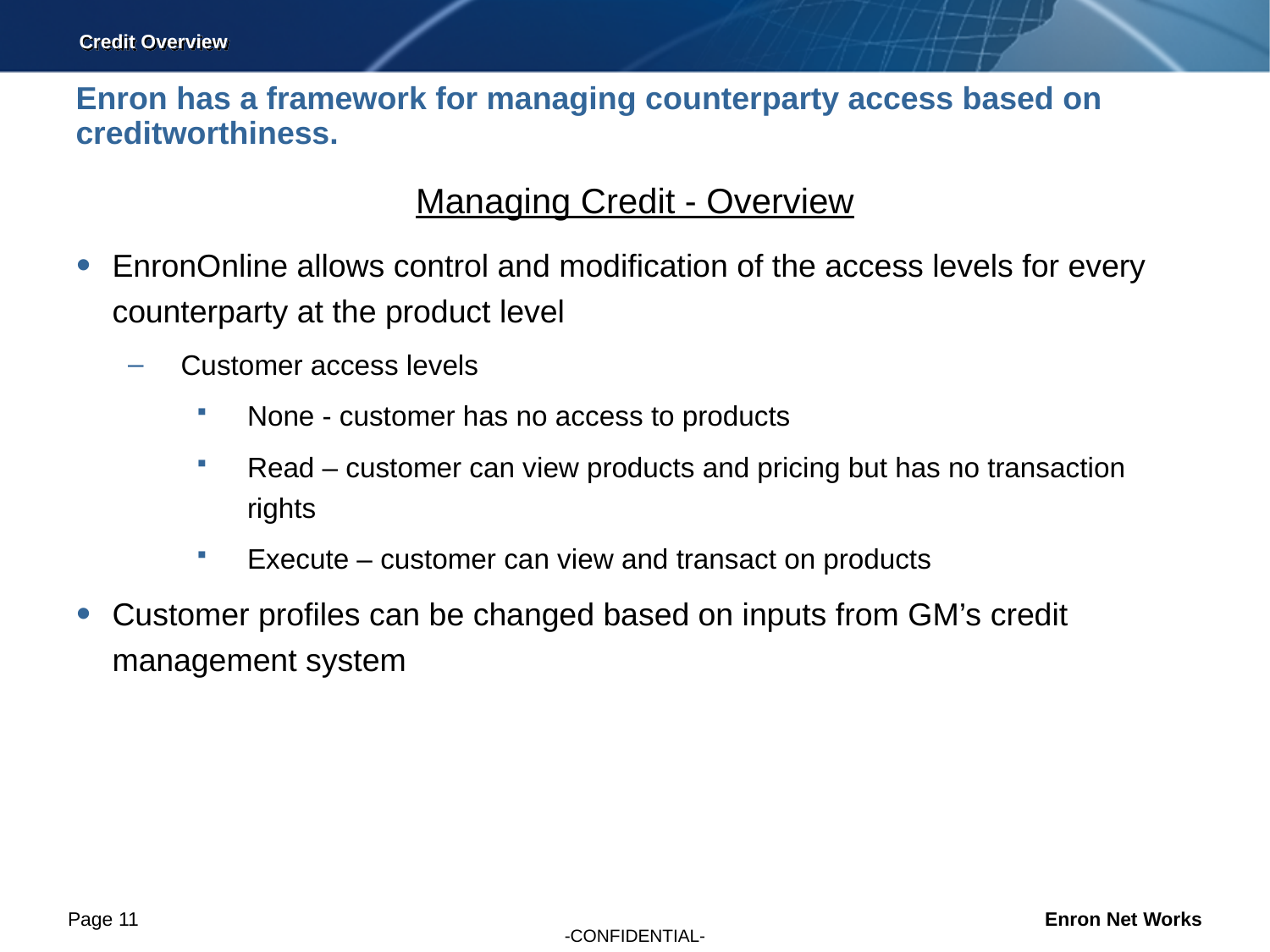

Credit Overview
# Enron has a framework for managing counterparty access based on creditworthiness.
Managing Credit - Overview
EnronOnline allows control and modification of the access levels for every counterparty at the product level
Customer access levels
None - customer has no access to products
Read – customer can view products and pricing but has no transaction rights
Execute – customer can view and transact on products
Customer profiles can be changed based on inputs from GM’s credit management system